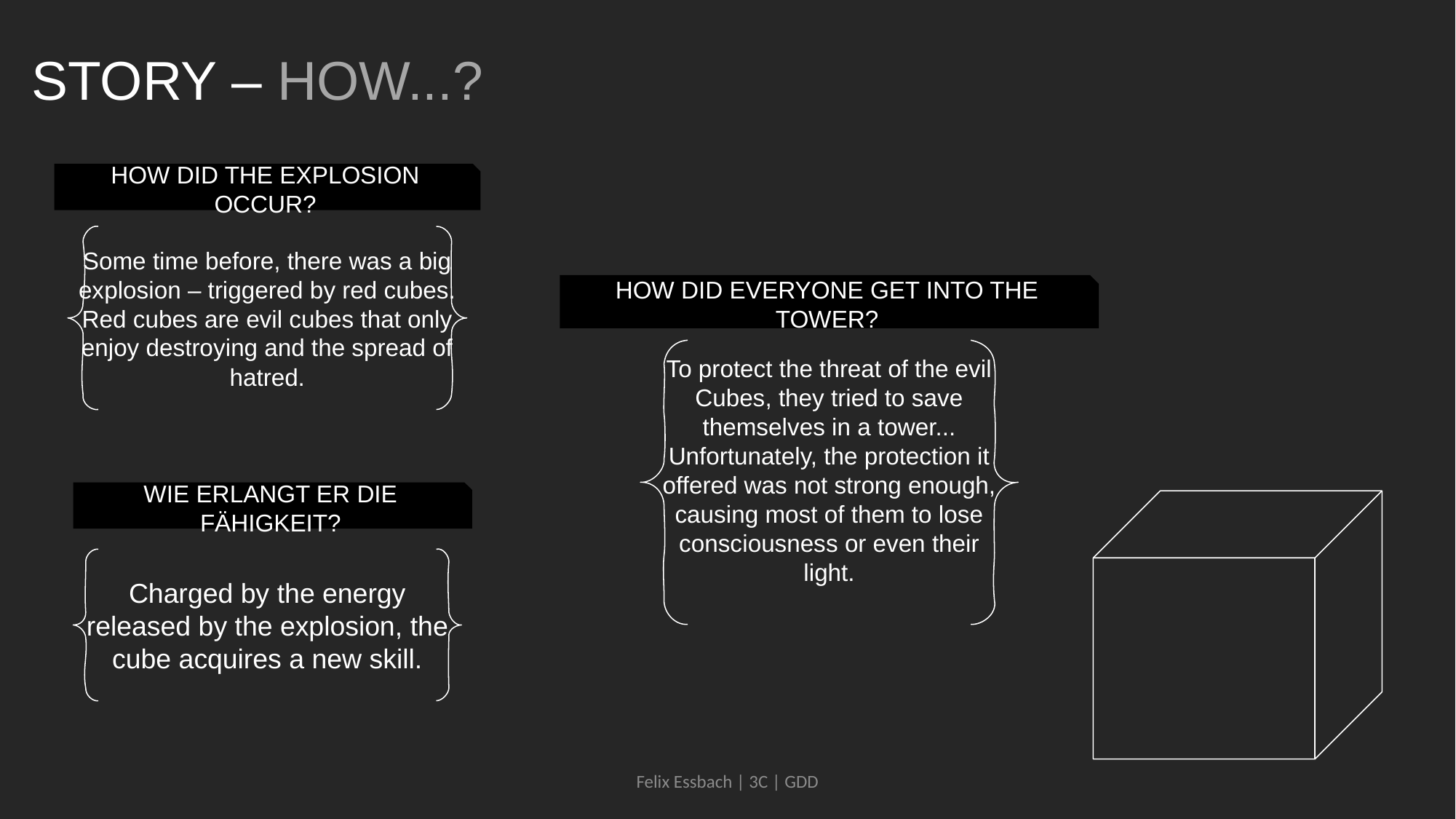

STORY – HOW...?
HOW DID THE EXPLOSION OCCUR?
Some time before, there was a big explosion – triggered by red cubes. Red cubes are evil cubes that only enjoy destroying and the spread of hatred.
HOW DID EVERYONE GET INTO THE TOWER?
To protect the threat of the evil Cubes, they tried to save themselves in a tower... Unfortunately, the protection it offered was not strong enough, causing most of them to lose consciousness or even their light.

WIE ERLANGT ER DIE FÄHIGKEIT?

Charged by the energy released by the explosion, the cube acquires a new skill.
Felix Essbach | 3C | GDD